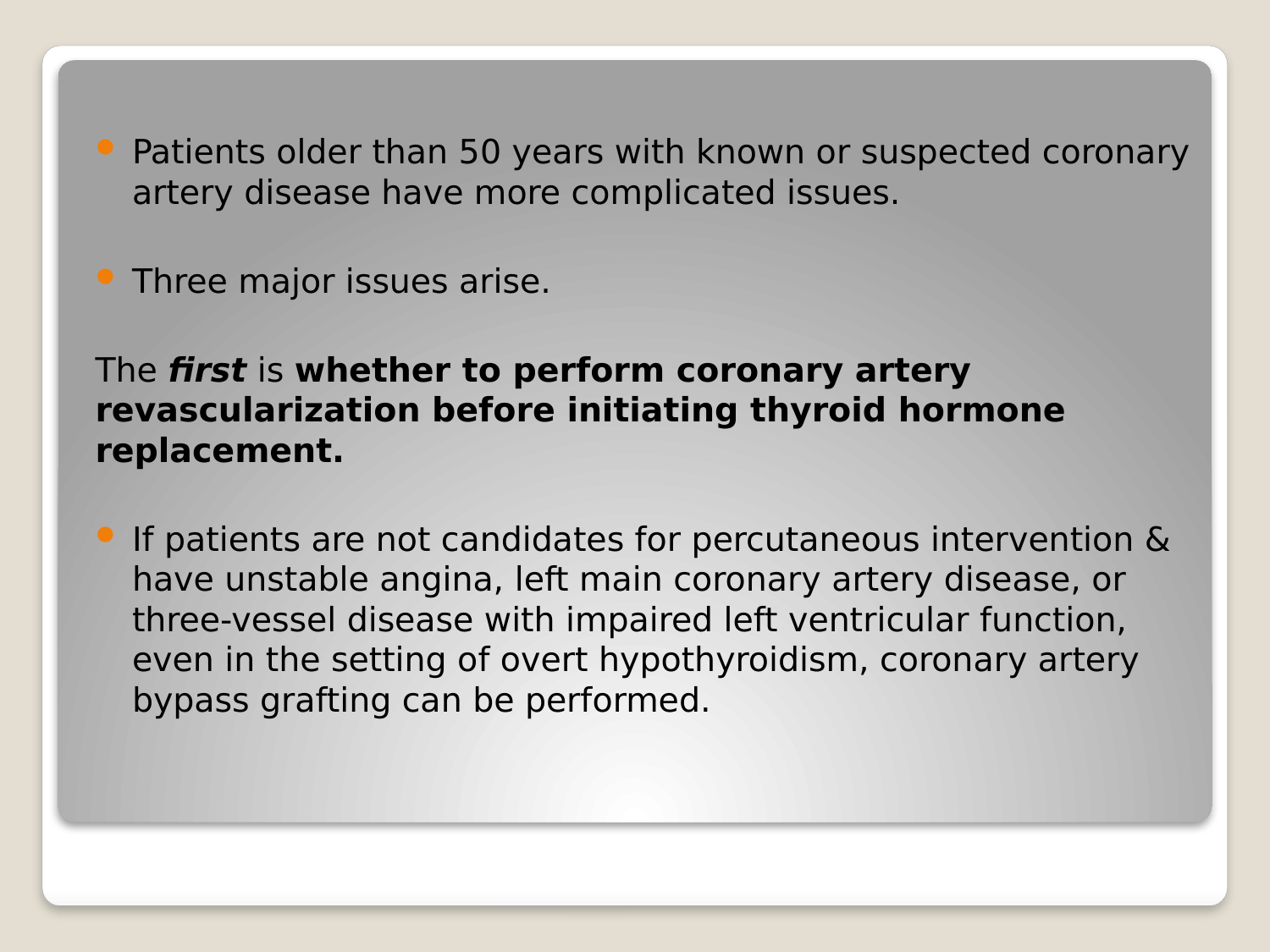

Patients older than 50 years with known or suspected coronary artery disease have more complicated issues.

Three major issues arise.

The first is whether to perform coronary artery revascularization before initiating thyroid hormone replacement.

If patients are not candidates for percutaneous intervention & have unstable angina, left main coronary artery disease, or three-vessel disease with impaired left ventricular function, even in the setting of overt hypothyroidism, coronary artery bypass grafting can be performed.